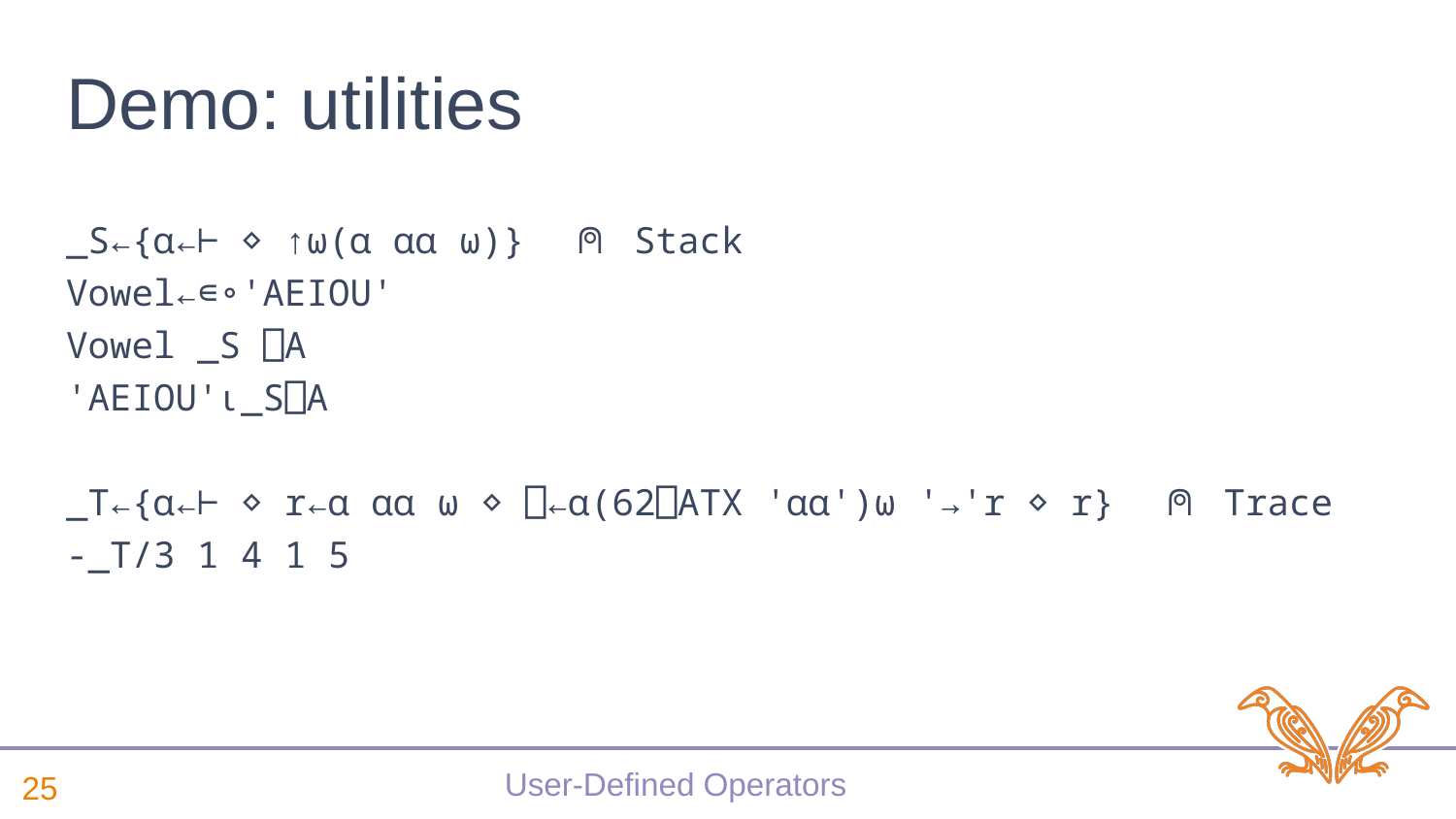

# Demo: utilities
_S←{⍺←⊢ ⋄ ↑⍵(⍺ ⍺⍺ ⍵)}  ⍝ Stack
Vowel←∊∘'AEIOU'
Vowel _S ⎕A
'AEIOU'⍳_S⎕A

_T←{⍺←⊢ ⋄ r←⍺ ⍺⍺ ⍵ ⋄ ⎕←⍺(62⎕ATX '⍺⍺')⍵ '→'r ⋄ r}  ⍝ Trace
-_T/3 1 4 1 5